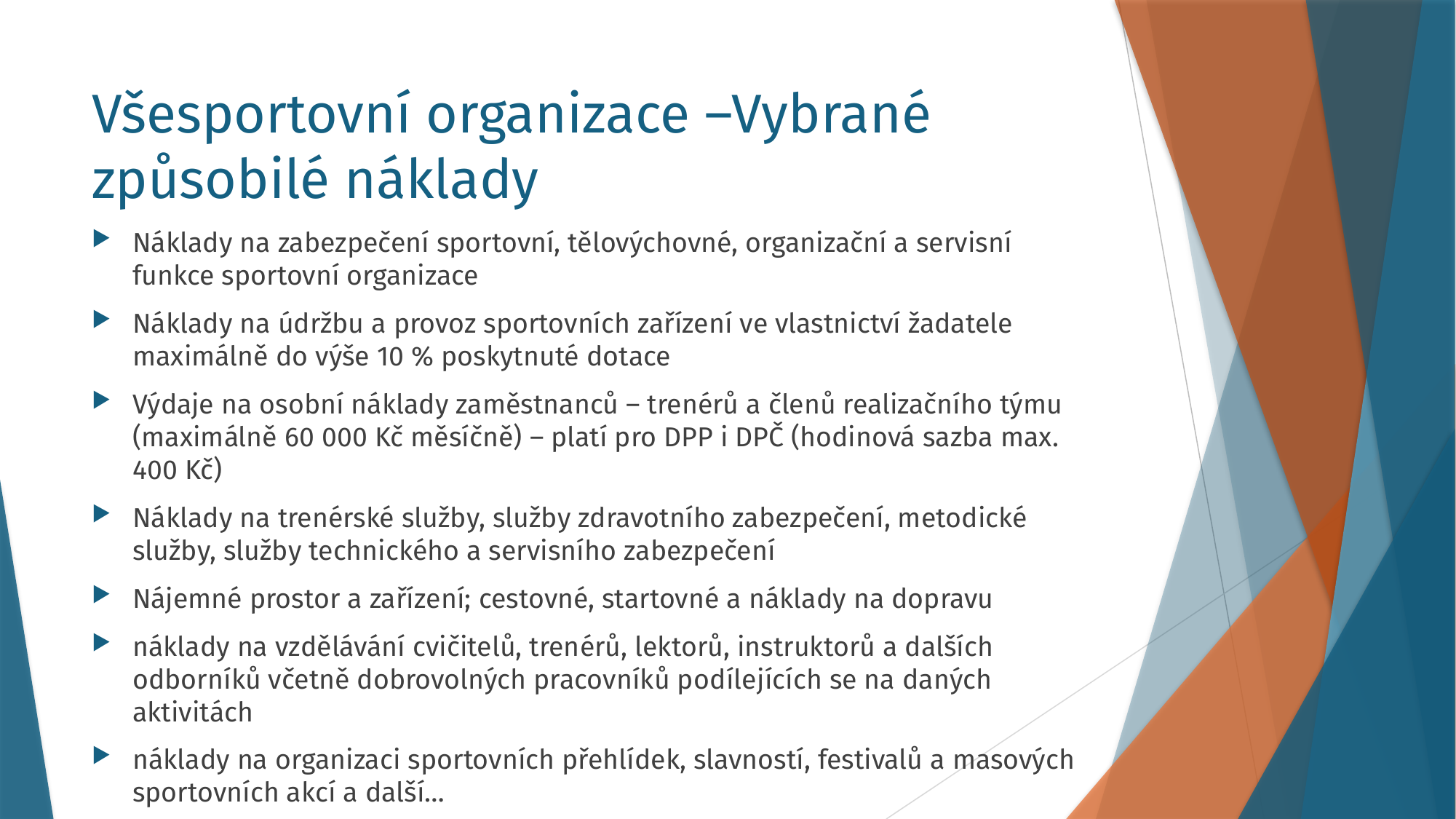

# Všesportovní organizace –Vybrané způsobilé náklady
Náklady na zabezpečení sportovní, tělovýchovné, organizační a servisní funkce sportovní organizace
Náklady na údržbu a provoz sportovních zařízení ve vlastnictví žadatele maximálně do výše 10 % poskytnuté dotace
Výdaje na osobní náklady zaměstnanců – trenérů a členů realizačního týmu (maximálně 60 000 Kč měsíčně) – platí pro DPP i DPČ (hodinová sazba max. 400 Kč)
Náklady na trenérské služby, služby zdravotního zabezpečení, metodické služby, služby technického a servisního zabezpečení
Nájemné prostor a zařízení; cestovné, startovné a náklady na dopravu
náklady na vzdělávání cvičitelů, trenérů, lektorů, instruktorů a dalších odborníků včetně dobrovolných pracovníků podílejících se na daných aktivitách
náklady na organizaci sportovních přehlídek, slavností, festivalů a masových sportovních akcí a další…